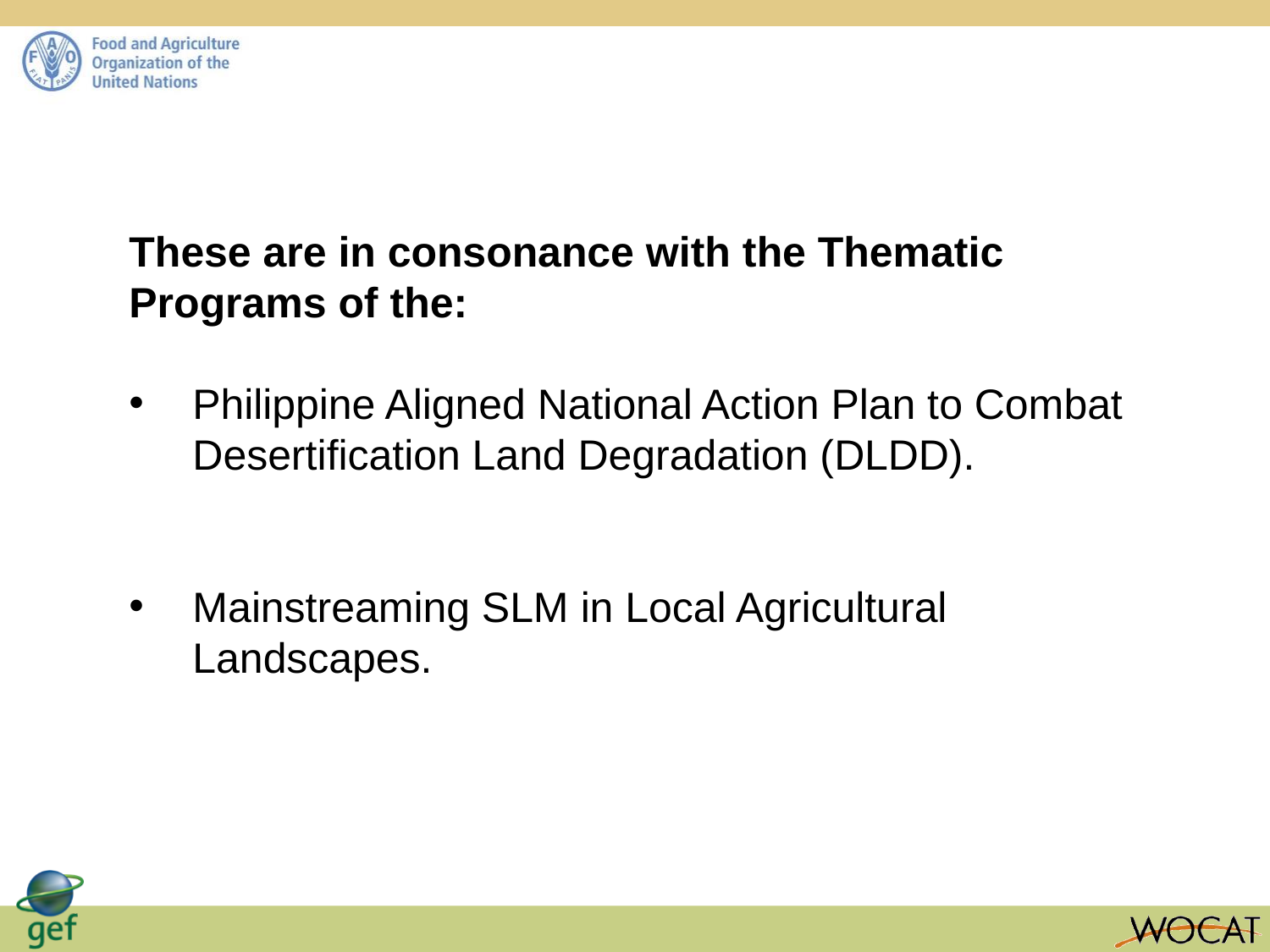

These are in consonance with the Thematic Programs of the:

Philippine Aligned National Action Plan to Combat Desertification Land Degradation (DLDD).

Mainstreaming SLM in Local Agricultural Landscapes.